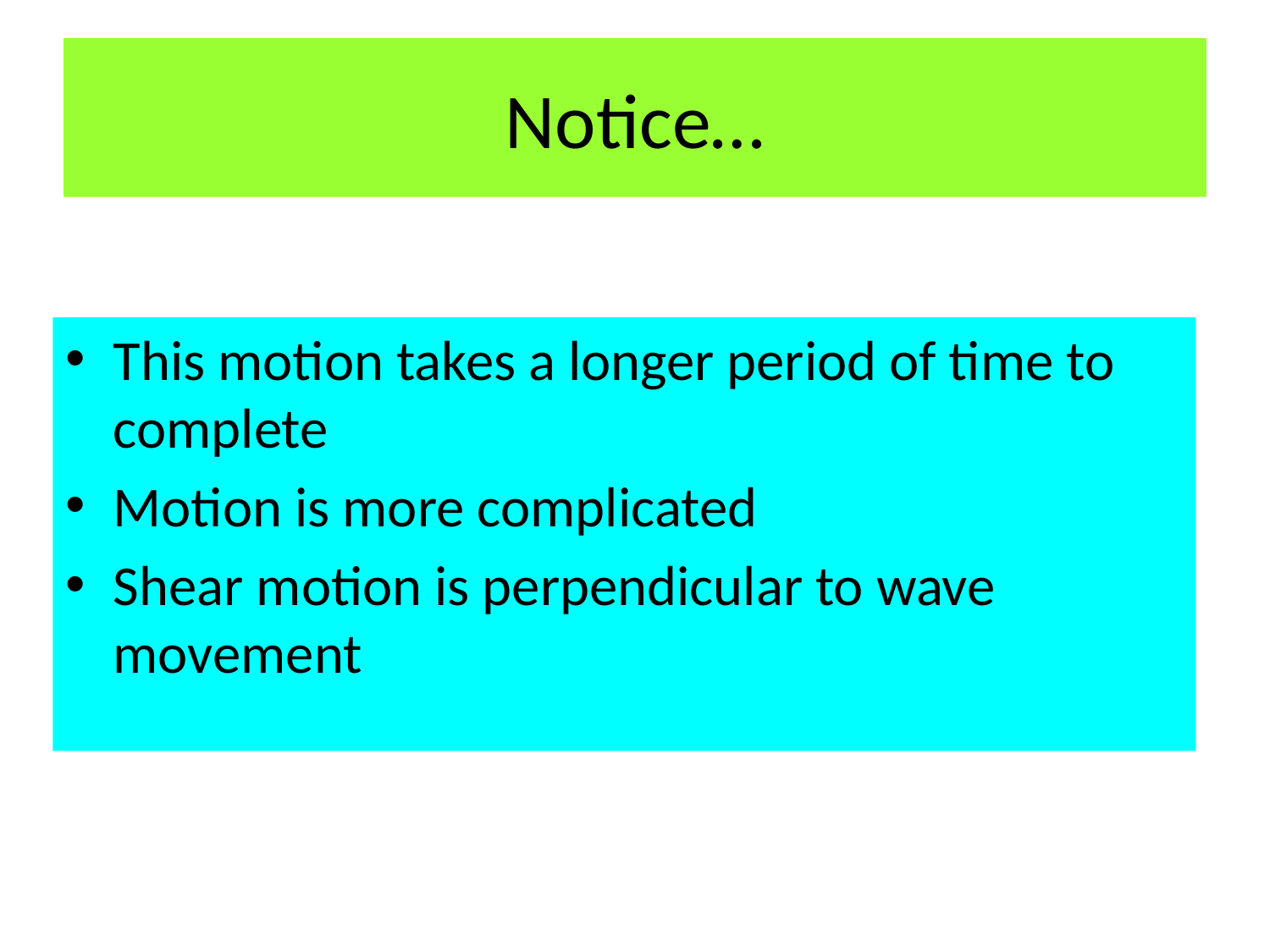

# Notice…
This motion takes a longer period of time to complete
Motion is more complicated
Shear motion is perpendicular to wave movement